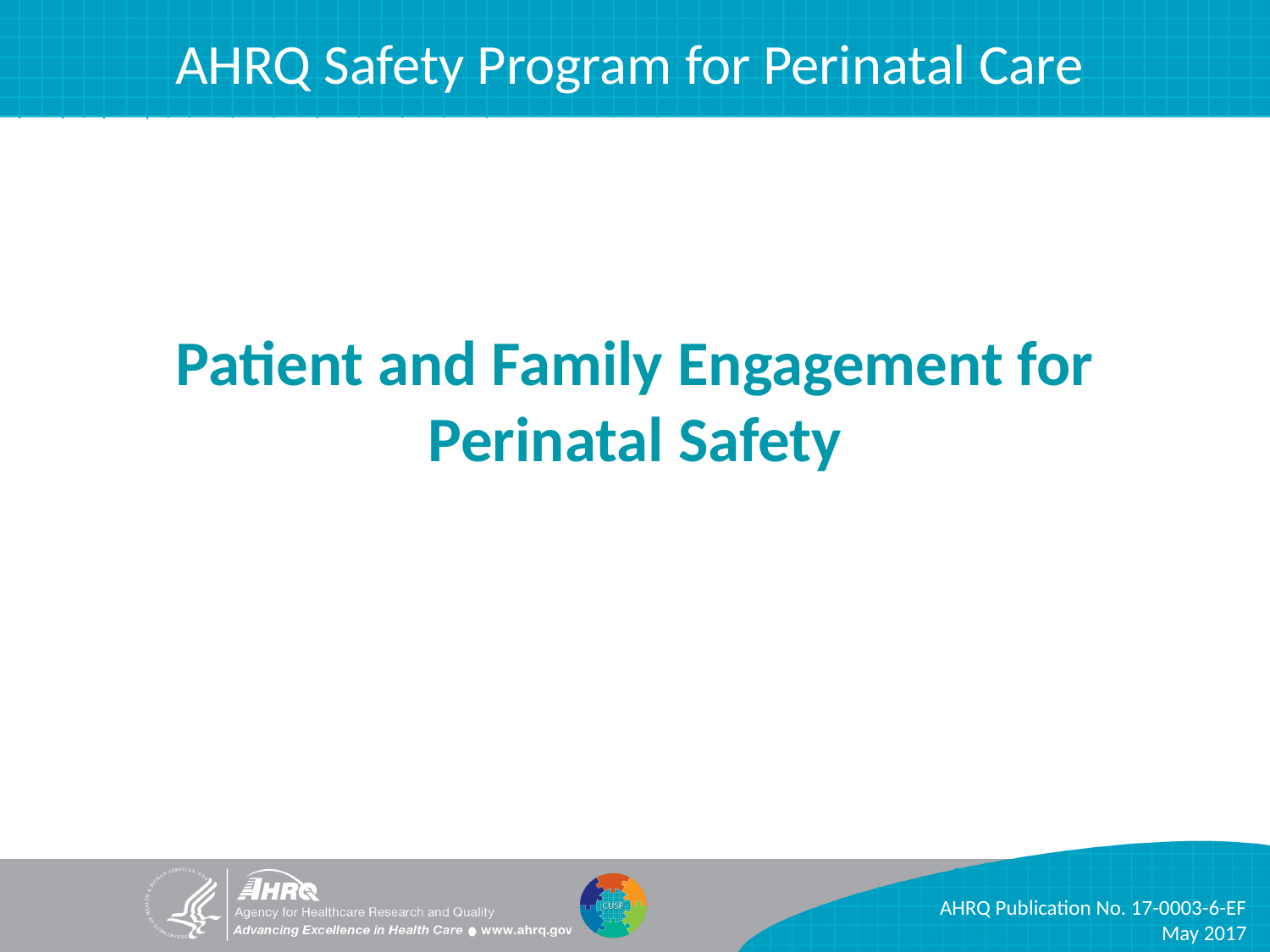

AHRQ Safety Program for Perinatal Care
# Patient and Family Engagement for Perinatal Safety
AHRQ Publication No. 17-0003-6-EF
May 2017